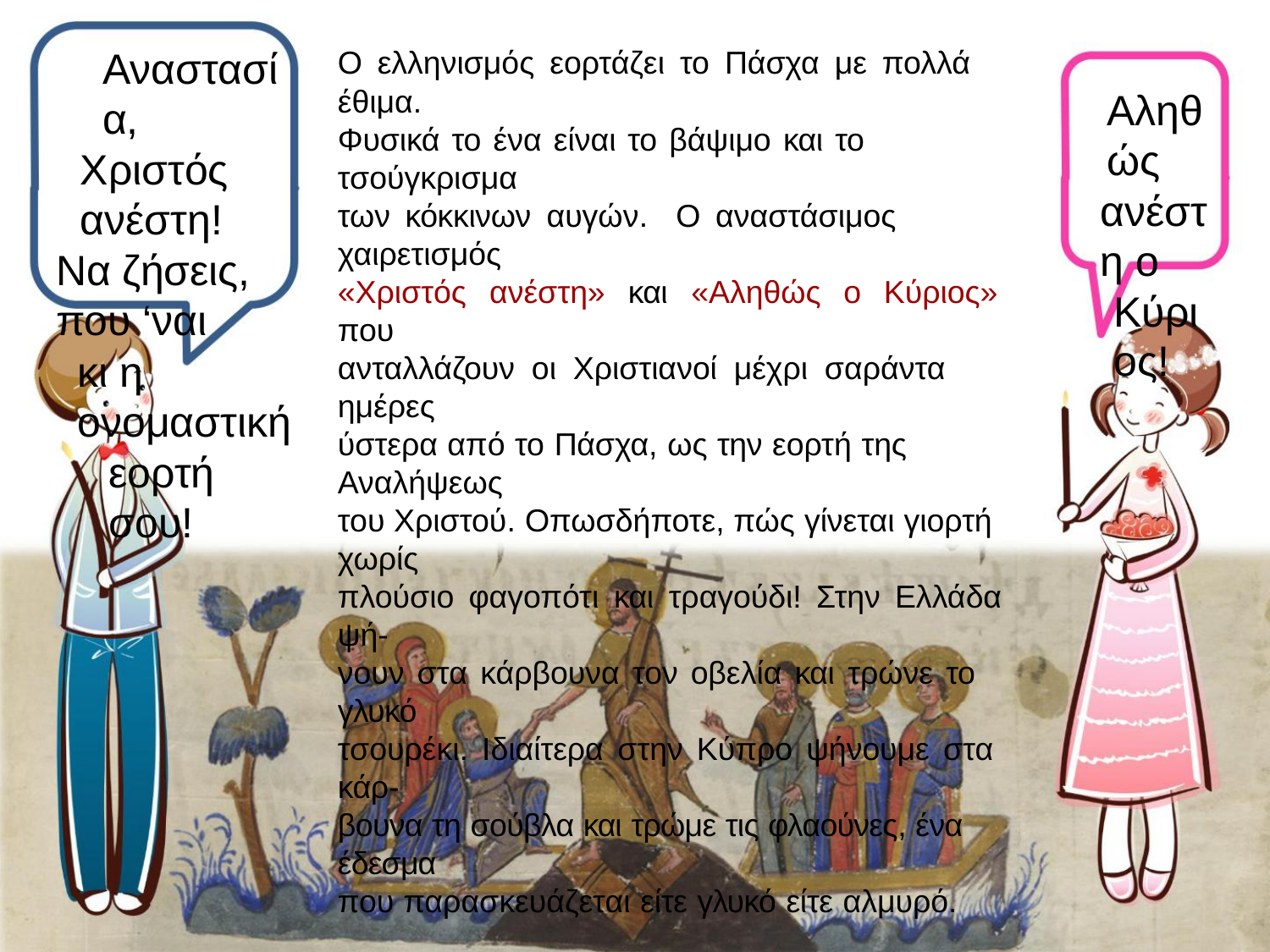

Ο ελληνισμός εορτάζει το Πάσχα με πολλά έθιμα.
Φυσικά το ένα είναι το βάψιμο και το τσούγκρισμα
των κόκκινων αυγών. Ο αναστάσιμος χαιρετισμός
«Χριστός ανέστη» και «Αληθώς ο Κύριος» που
ανταλλάζουν οι Χριστιανοί μέχρι σαράντα ημέρες
ύστερα από το Πάσχα, ως την εορτή της Αναλήψεως
του Χριστού. Οπωσδήποτε, πώς γίνεται γιορτή χωρίς
πλούσιο φαγοπότι και τραγούδι! Στην Ελλάδα ψή-
νουν στα κάρβουνα τον οβελία και τρώνε το γλυκό
τσουρέκι. Ιδιαίτερα στην Κύπρο ψήνουμε στα κάρ-
βουνα τη σούβλα και τρώμε τις φλαούνες, ένα έδεσμα
που παρασκευάζεται είτε γλυκό είτε αλμυρό.
Αναστασία,
Χριστός ανέστη!
Να ζήσεις, που ‘ναι
κι η ονομαστική
εορτή σου!
Αληθώς
ανέστη ο
Κύριος!